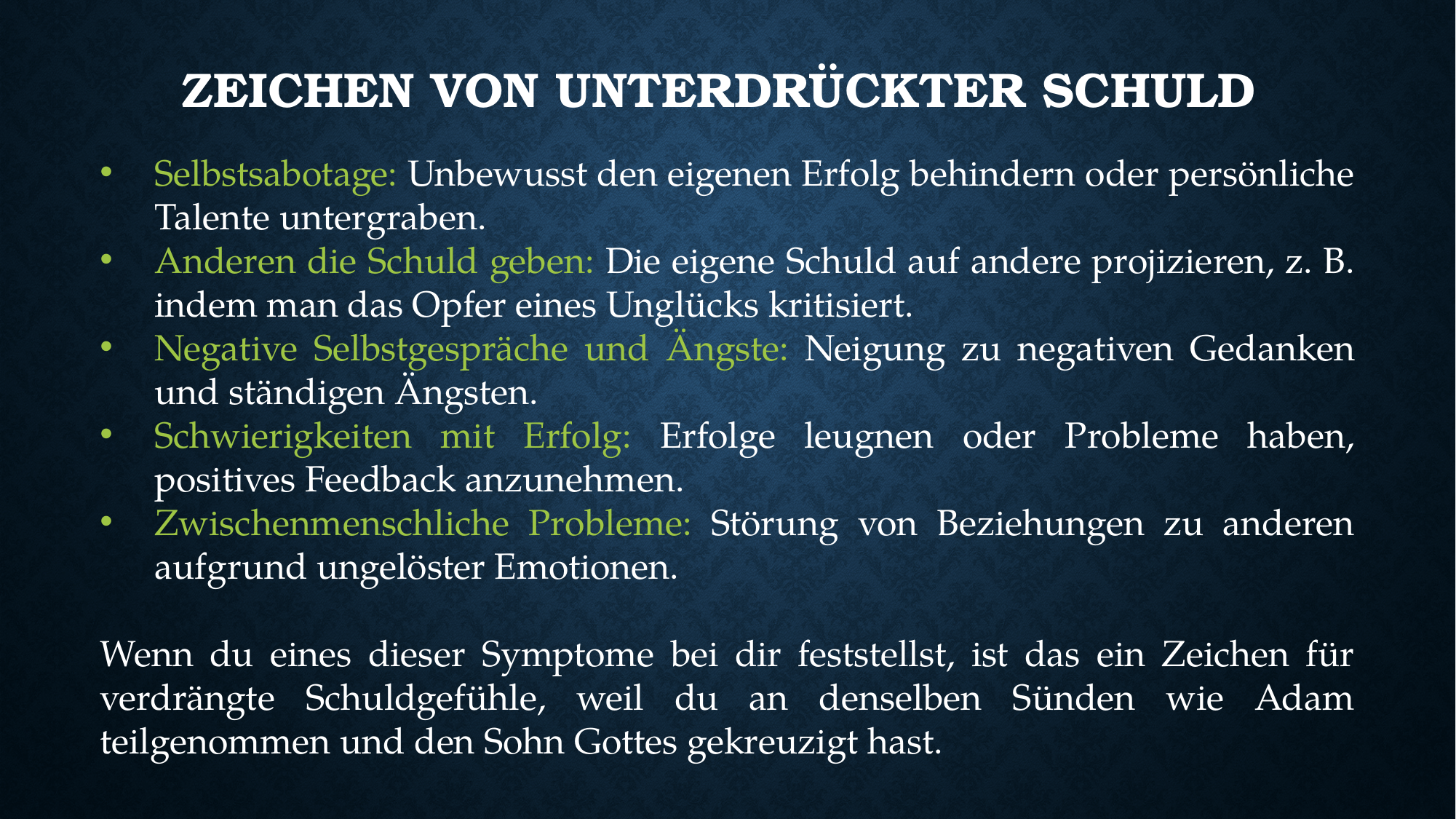

# zeichen von unterdrückter schuld
Selbstsabotage: Unbewusst den eigenen Erfolg behindern oder persönliche Talente untergraben.
Anderen die Schuld geben: Die eigene Schuld auf andere projizieren, z. B. indem man das Opfer eines Unglücks kritisiert.
Negative Selbstgespräche und Ängste: Neigung zu negativen Gedanken und ständigen Ängsten.
Schwierigkeiten mit Erfolg: Erfolge leugnen oder Probleme haben, positives Feedback anzunehmen.
Zwischenmenschliche Probleme: Störung von Beziehungen zu anderen aufgrund ungelöster Emotionen.

Wenn du eines dieser Symptome bei dir feststellst, ist das ein Zeichen für verdrängte Schuldgefühle, weil du an denselben Sünden wie Adam teilgenommen und den Sohn Gottes gekreuzigt hast.